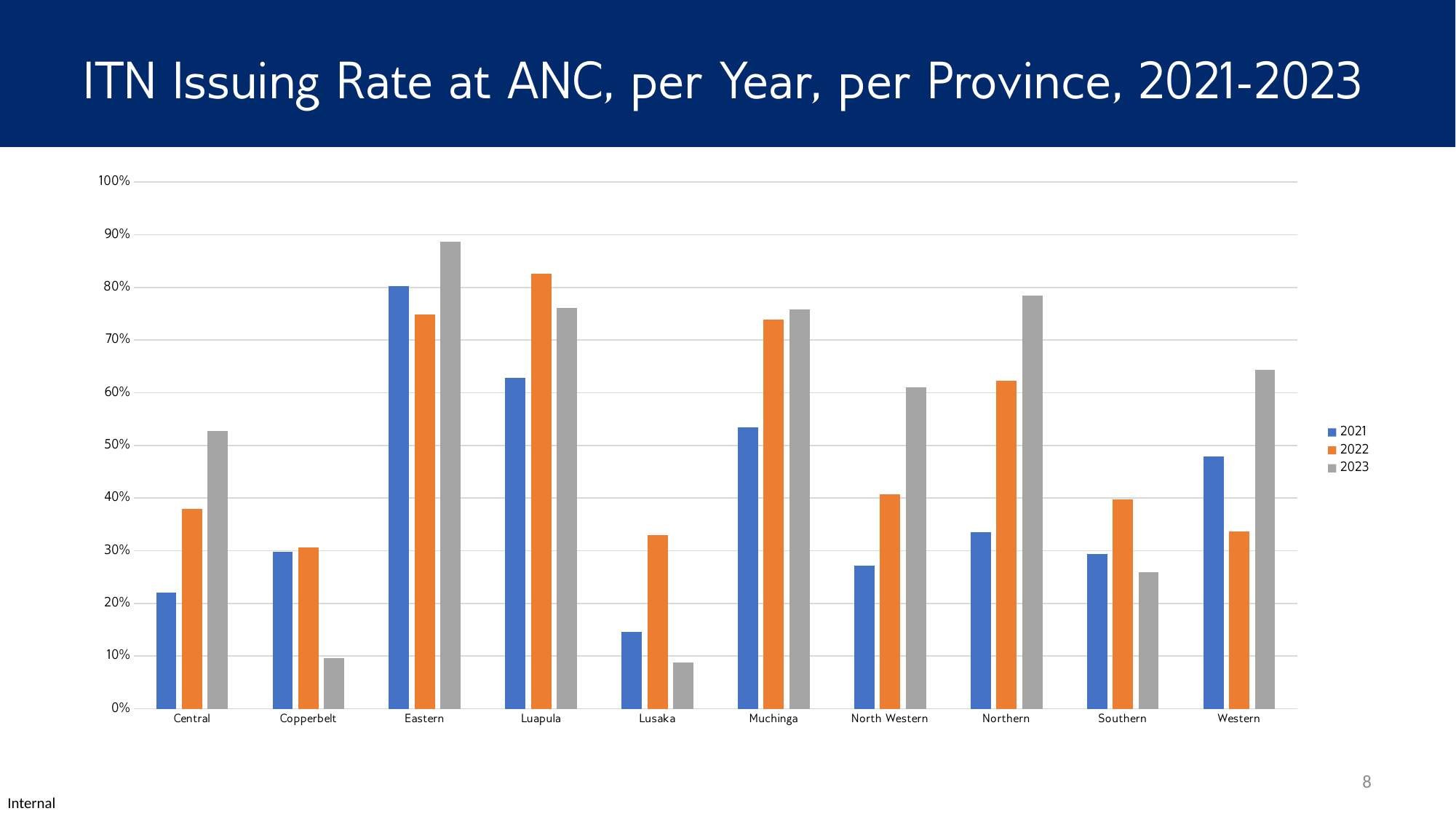

# ITN Issuing Rate at ANC, per Year, per Province, 2021-2023

### Chart

| Category | 2021 | 2022 | 2023 |
|---|---|---|---|
| Central | 0.22042842497167214 | 0.37999203927292025 | 0.52770764265484 |
| Copperbelt | 0.2980118169664036 | 0.30612527273694856 | 0.09637513806607088 |
| Eastern | 0.8020420545685519 | 0.7484726582326071 | 0.8873659063865348 |
| Luapula | 0.6277365302091138 | 0.8264174601308726 | 0.7615082090018104 |
| Lusaka | 0.14595367233850914 | 0.3294407112966812 | 0.08830977089932103 |
| Muchinga | 0.5341201292279291 | 0.7385039852851012 | 0.7585386231865712 |
| North Western | 0.2714271326417565 | 0.40750200129607744 | 0.6101713119596155 |
| Northern | 0.33553261403917306 | 0.6228824775013234 | 0.784175607001694 |
| Southern | 0.2943487046749767 | 0.39810581688058067 | 0.2592059225123741 |
| Western | 0.47907953822730165 | 0.3372444613482932 | 0.6431676252301501 |
8